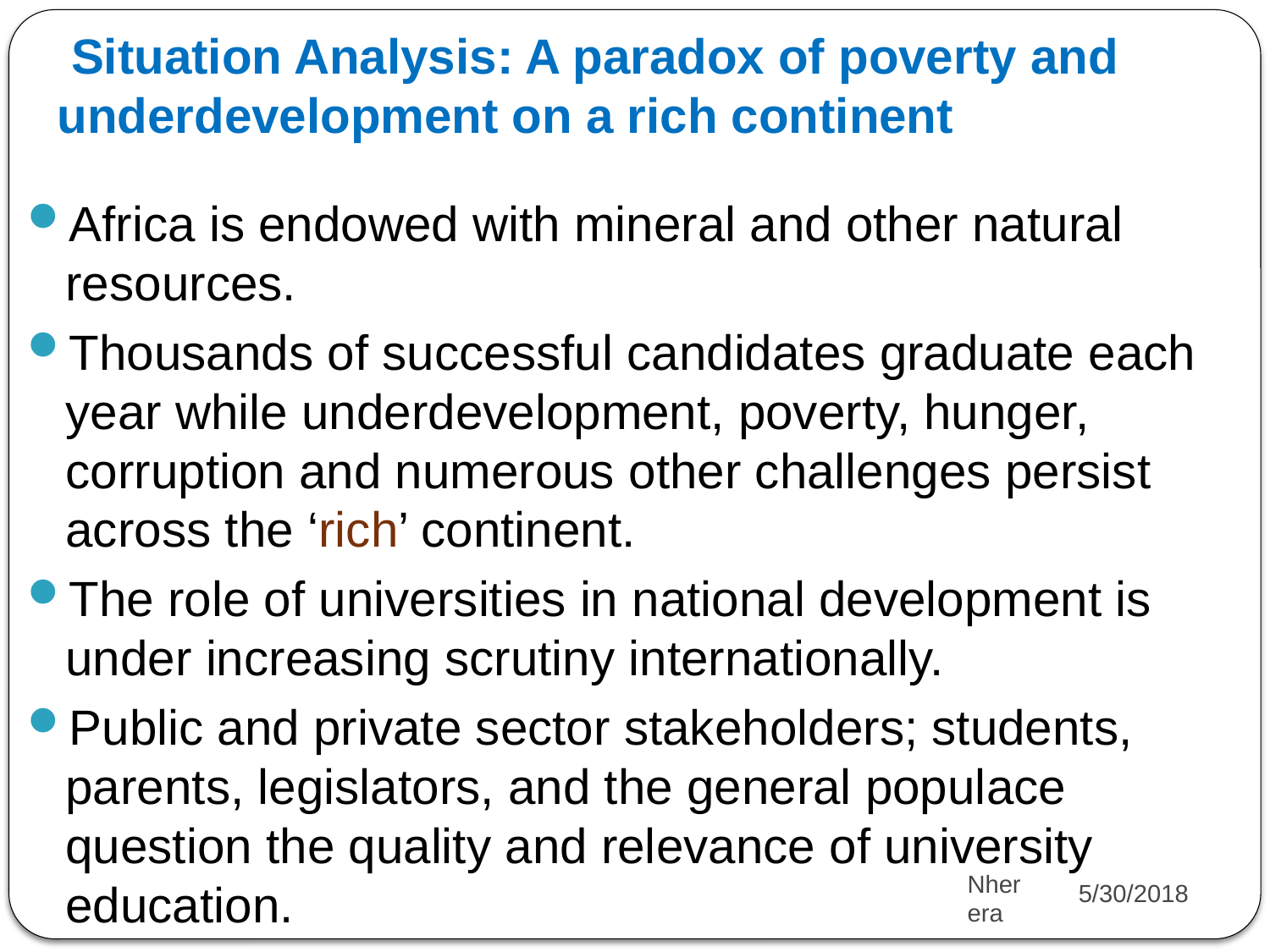

# Situation Analysis: A paradox of poverty and underdevelopment on a rich continent
Africa is endowed with mineral and other natural resources.
Thousands of successful candidates graduate each year while underdevelopment, poverty, hunger, corruption and numerous other challenges persist across the ‘rich’ continent.
The role of universities in national development is under increasing scrutiny internationally.
Public and private sector stakeholders; students, parents, legislators, and the general populace question the quality and relevance of university education.

5/30/2018
Nherera